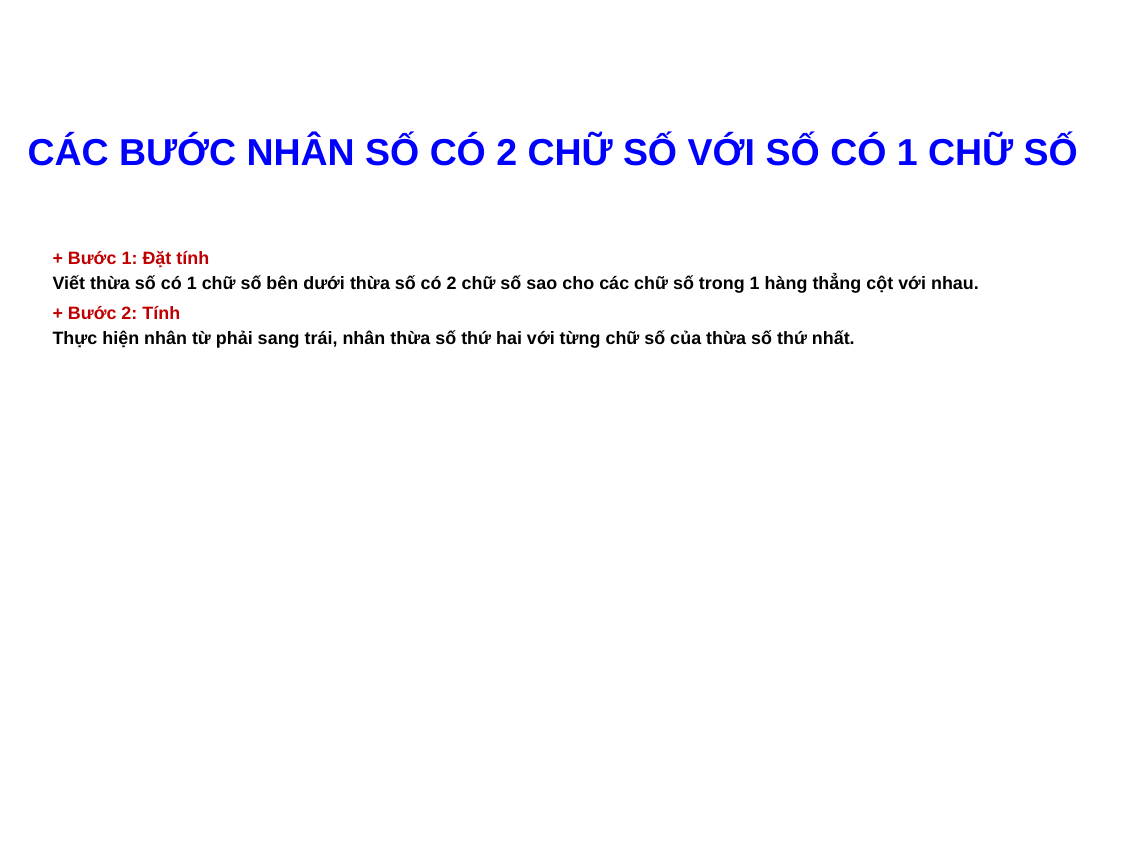

# CÁC BƯỚC NHÂN SỐ CÓ 2 CHỮ SỐ VỚI SỐ CÓ 1 CHỮ SỐ
+ Bước 1: Đặt tính
Viết thừa số có 1 chữ số bên dưới thừa số có 2 chữ số sao cho các chữ số trong 1 hàng thẳng cột với nhau.
+ Bước 2: Tính
Thực hiện nhân từ phải sang trái, nhân thừa số thứ hai với từng chữ số của thừa số thứ nhất.